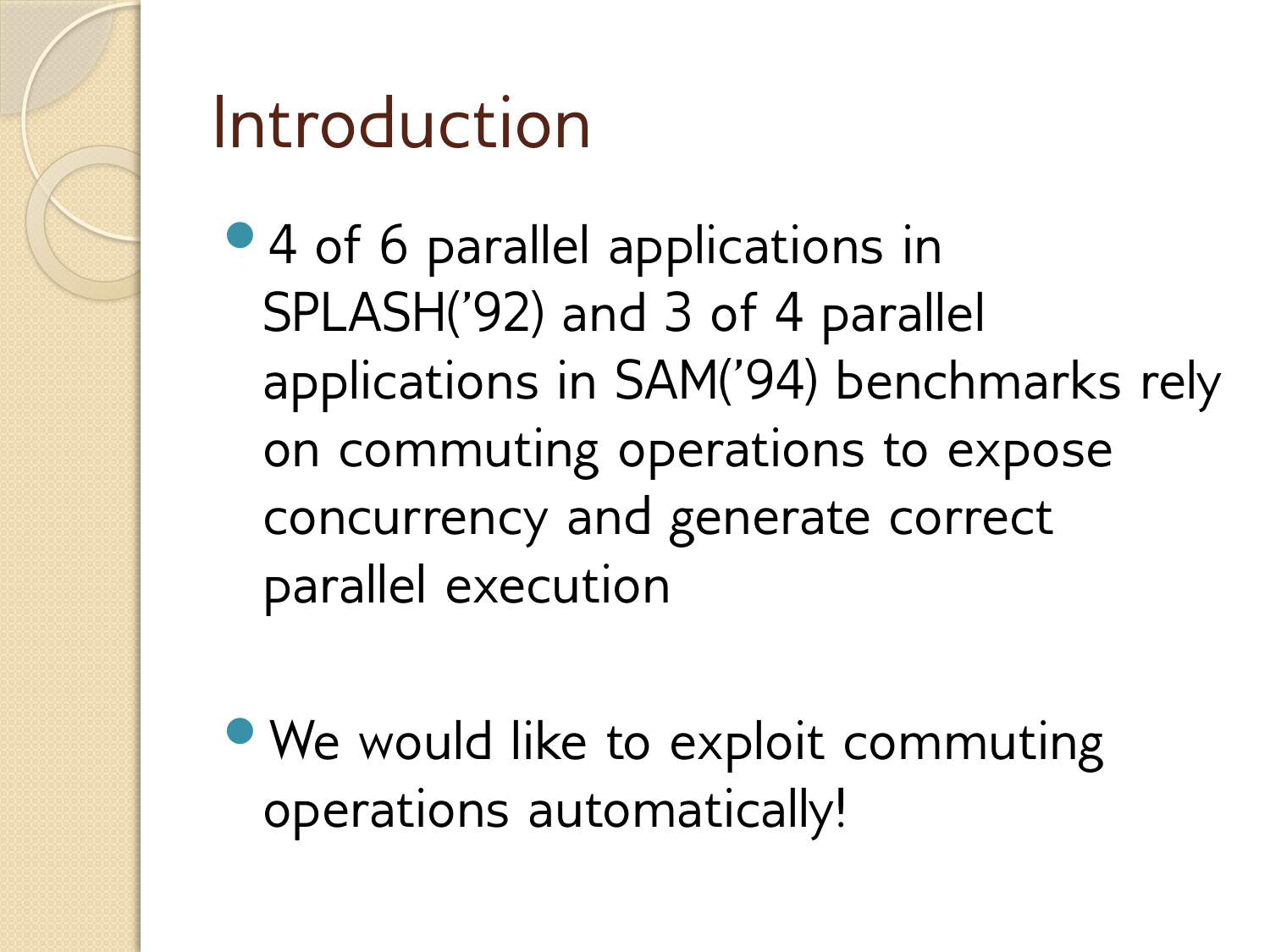

# Introduction
4 of 6 parallel applications in SPLASH(’92) and 3 of 4 parallel applications in SAM(’94) benchmarks rely on commuting operations to expose concurrency and generate correct parallel execution

We would like to exploit commuting operations automatically!